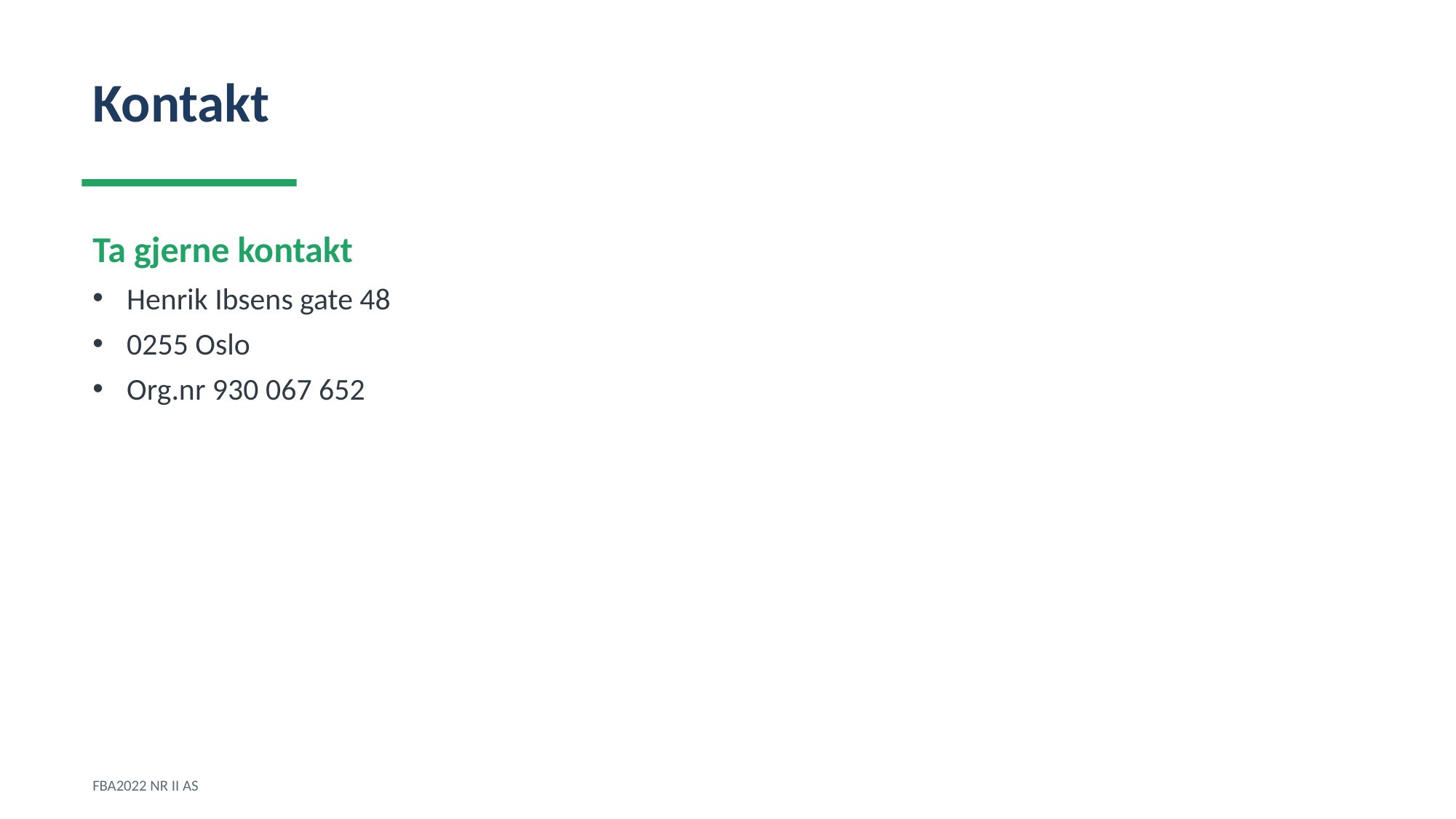

Kontakt

Ta gjerne kontakt
Henrik Ibsens gate 48
0255 Oslo
Org.nr 930 067 652
FBA2022 NR II AS